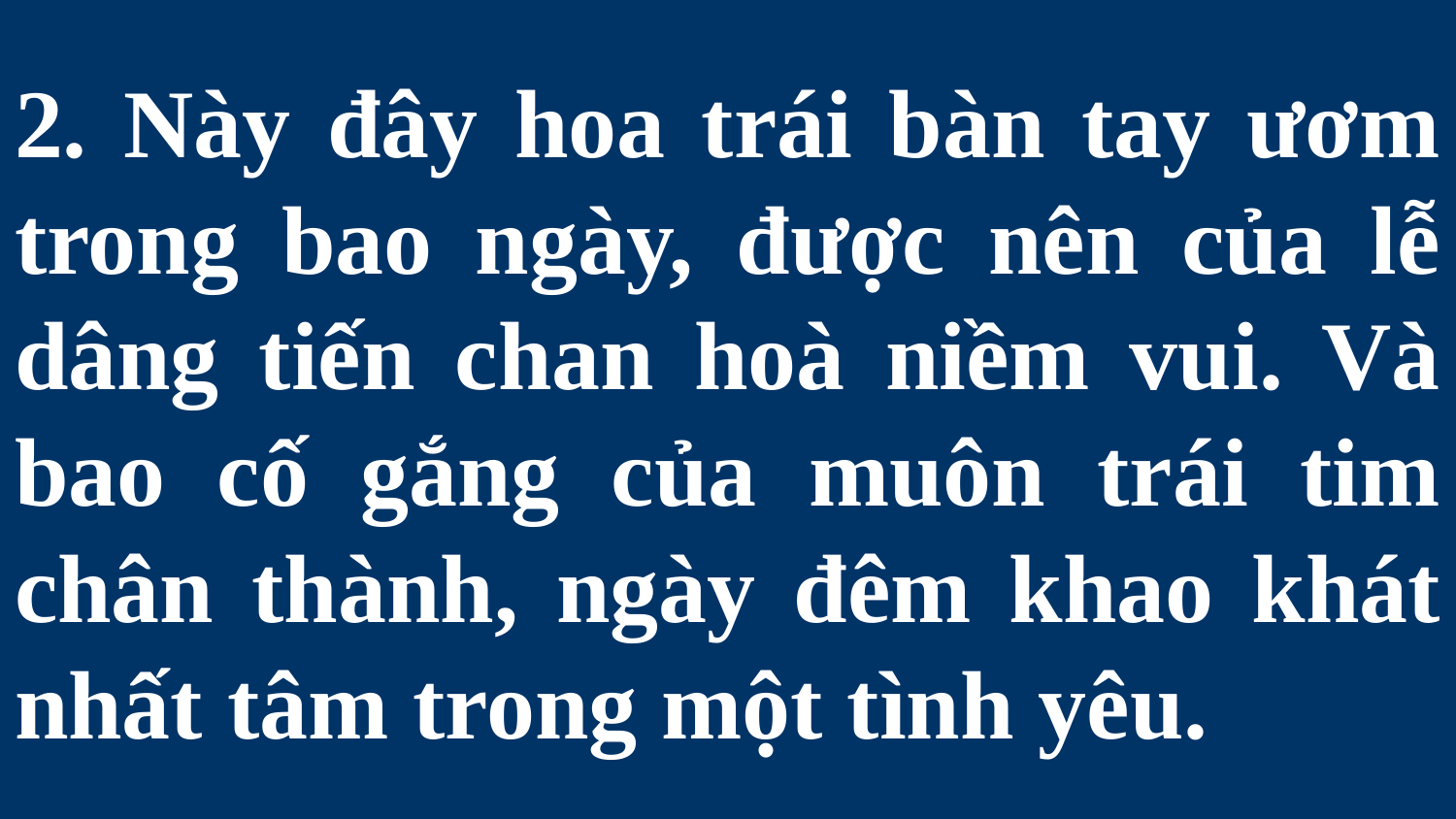

# 2. Này đây hoa trái bàn tay ươm trong bao ngày, được nên của lễ dâng tiến chan hoà niềm vui. Và bao cố gắng của muôn trái tim chân thành, ngày đêm khao khát nhất tâm trong một tình yêu.